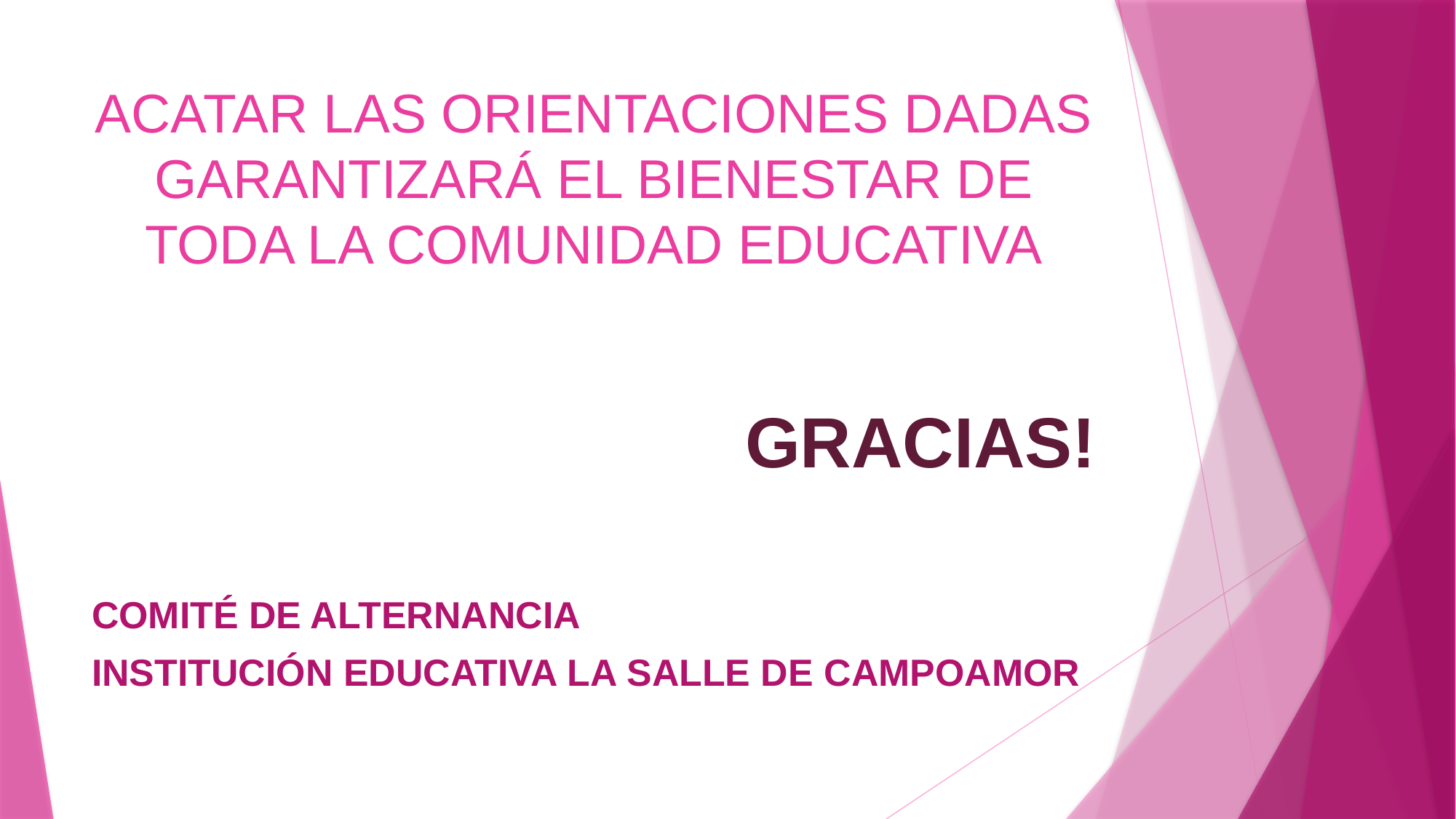

# ACATAR LAS ORIENTACIONES DADAS GARANTIZARÁ EL BIENESTAR DE TODA LA COMUNIDAD EDUCATIVA
GRACIAS!

COMITÉ DE ALTERNANCIA
INSTITUCIÓN EDUCATIVA LA SALLE DE CAMPOAMOR